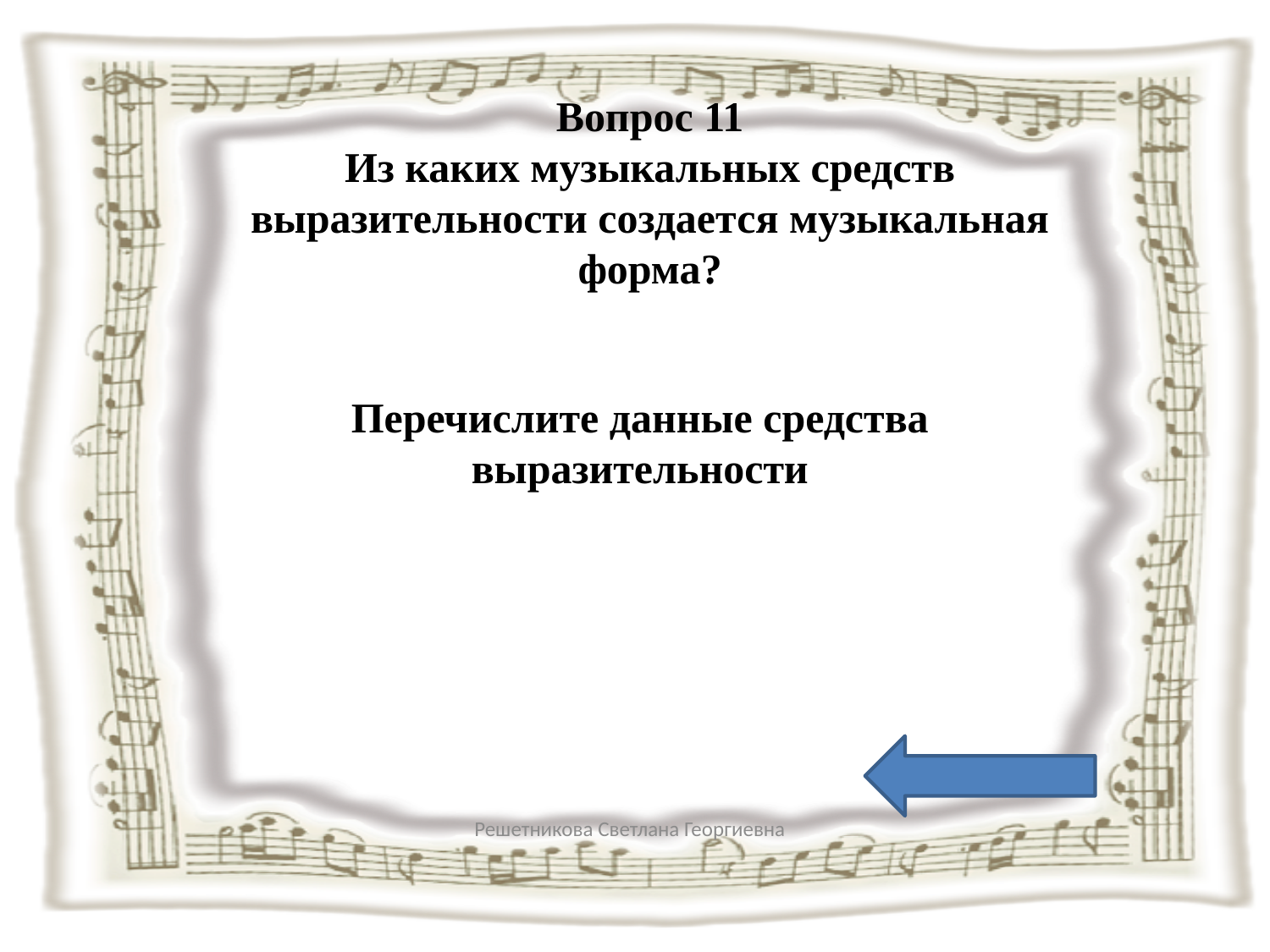

# Вопрос 11 Из каких музыкальных средств выразительности создается музыкальная форма?

Перечислите данные средства выразительности

Решетникова Светлана Георгиевна